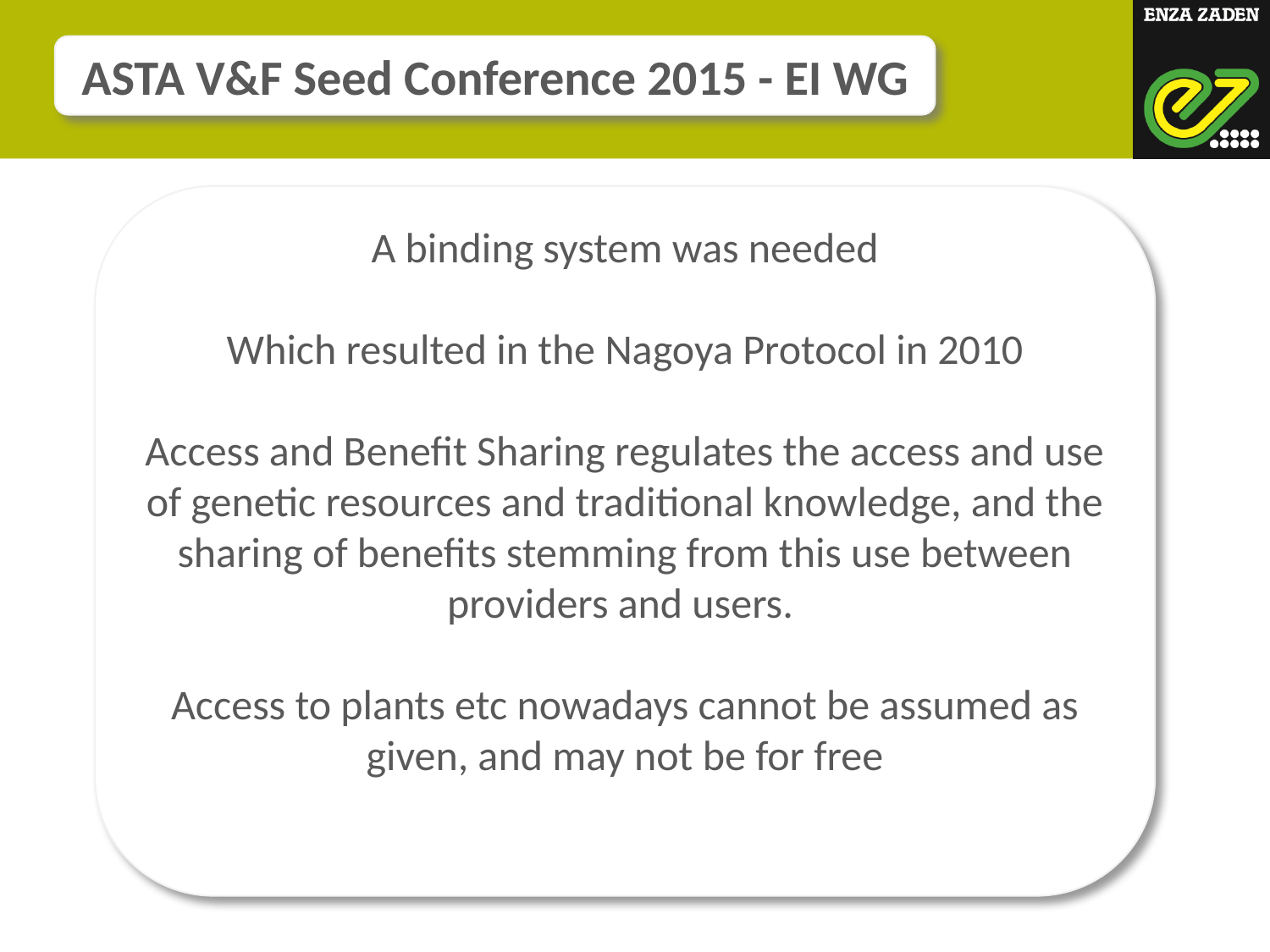

ASTA V&F Seed Conference 2015 - EI WG
A binding system was needed

Which resulted in the Nagoya Protocol in 2010

Access and Benefit Sharing regulates the access and use of genetic resources and traditional knowledge, and the sharing of benefits stemming from this use between providers and users.

Access to plants etc nowadays cannot be assumed as given, and may not be for free